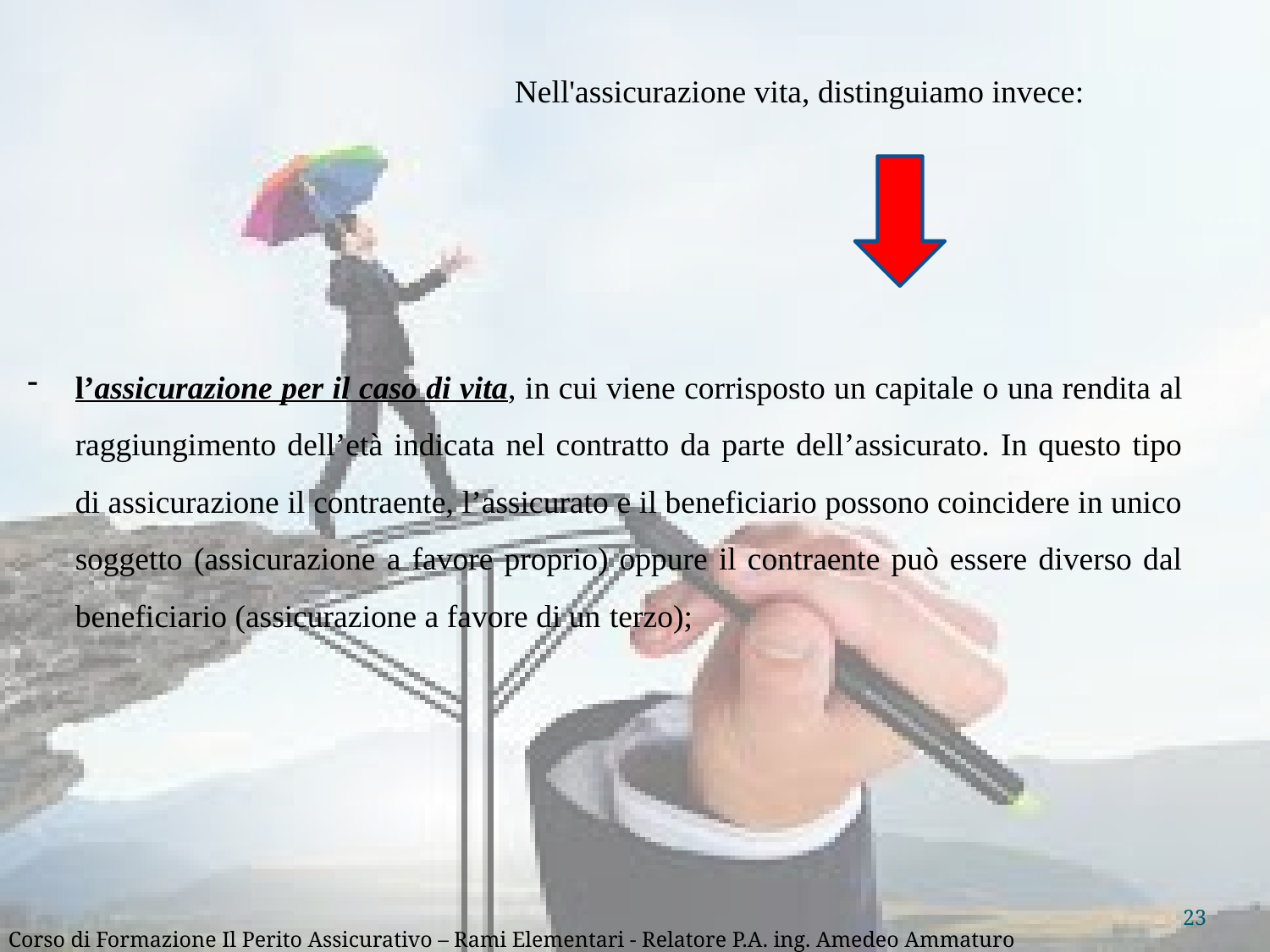

Nell'assicurazione vita, distinguiamo invece:

l’assicurazione per il caso di vita, in cui viene corrisposto un capitale o una rendita al raggiungimento dell’età indicata nel contratto da parte dell’assicurato. In questo tipo di assicurazione il contraente, l’assicurato e il beneficiario possono coincidere in unico soggetto (assicurazione a favore proprio) oppure il contraente può essere diverso dal beneficiario (assicurazione a favore di un terzo);
23
Corso di Formazione Il Perito Assicurativo – Rami Elementari - Relatore P.A. ing. Amedeo Ammaturo